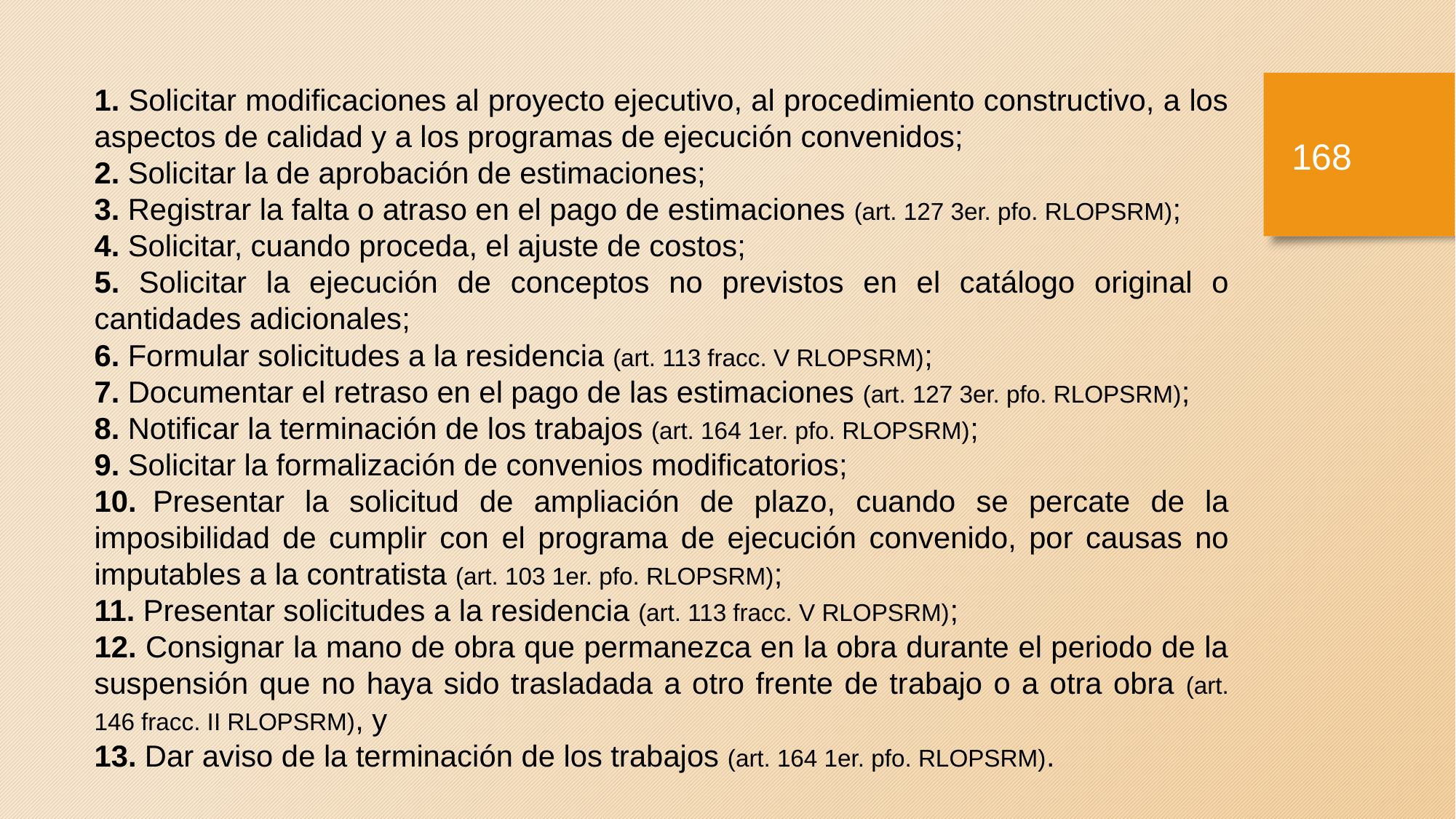

1. Solicitar modificaciones al proyecto ejecutivo, al procedimiento constructivo, a los aspectos de calidad y a los programas de ejecución convenidos;
2. Solicitar la de aprobación de estimaciones;
3. Registrar la falta o atraso en el pago de estimaciones (art. 127 3er. pfo. RLOPSRM);
4. Solicitar, cuando proceda, el ajuste de costos;
5. Solicitar la ejecución de conceptos no previstos en el catálogo original o cantidades adicionales;
6. Formular solicitudes a la residencia (art. 113 fracc. V RLOPSRM);
7. Documentar el retraso en el pago de las estimaciones (art. 127 3er. pfo. RLOPSRM);
8. Notificar la terminación de los trabajos (art. 164 1er. pfo. RLOPSRM);
9. Solicitar la formalización de convenios modificatorios;
10. Presentar la solicitud de ampliación de plazo, cuando se percate de la imposibilidad de cumplir con el programa de ejecución convenido, por causas no imputables a la contratista (art. 103 1er. pfo. RLOPSRM);
11. Presentar solicitudes a la residencia (art. 113 fracc. V RLOPSRM);
12. Consignar la mano de obra que permanezca en la obra durante el periodo de la suspensión que no haya sido trasladada a otro frente de trabajo o a otra obra (art. 146 fracc. II RLOPSRM), y
13. Dar aviso de la terminación de los trabajos (art. 164 1er. pfo. RLOPSRM).

168